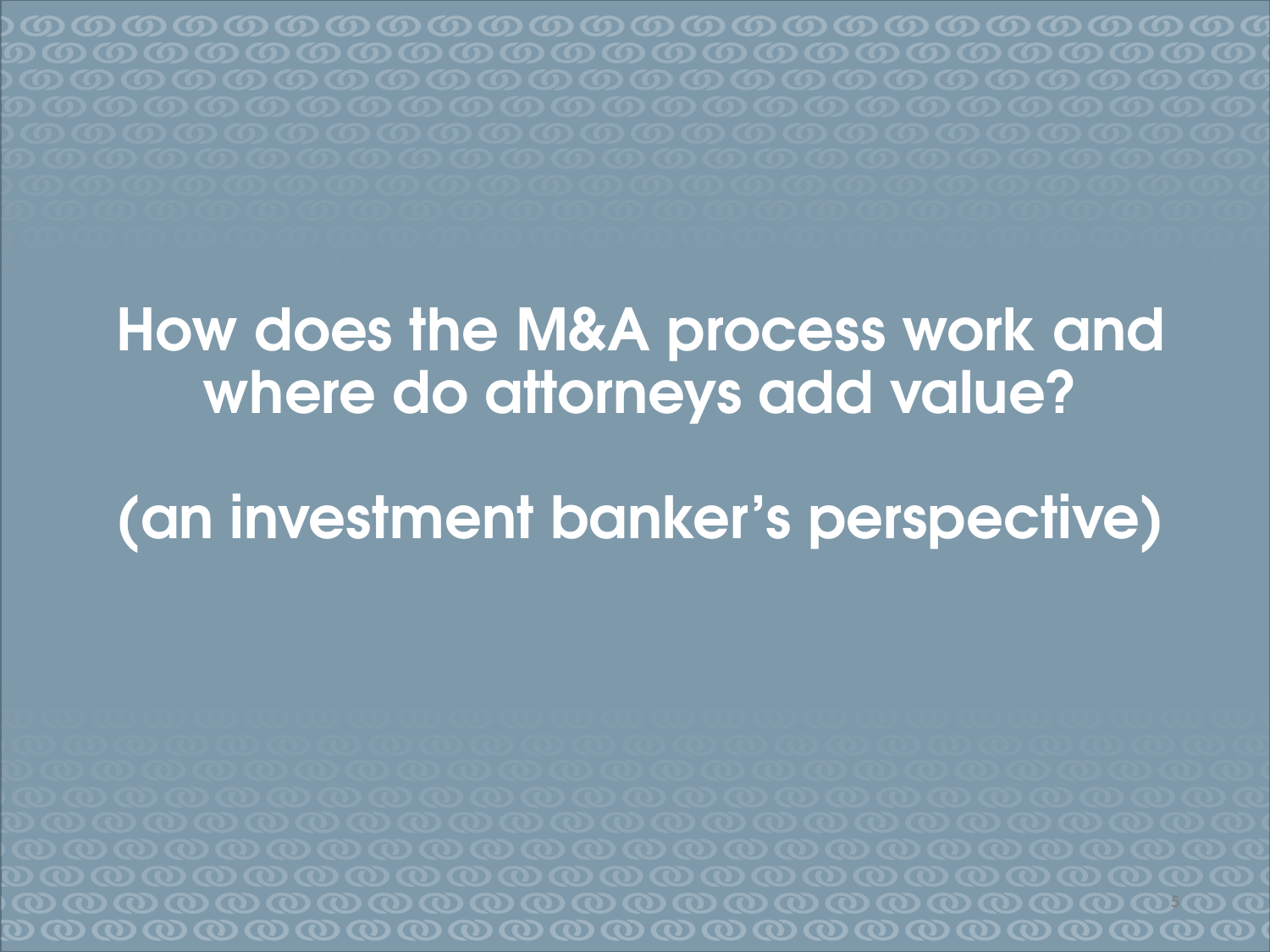

# How does the M&A process work and where do attorneys add value? (an investment banker’s perspective)
5